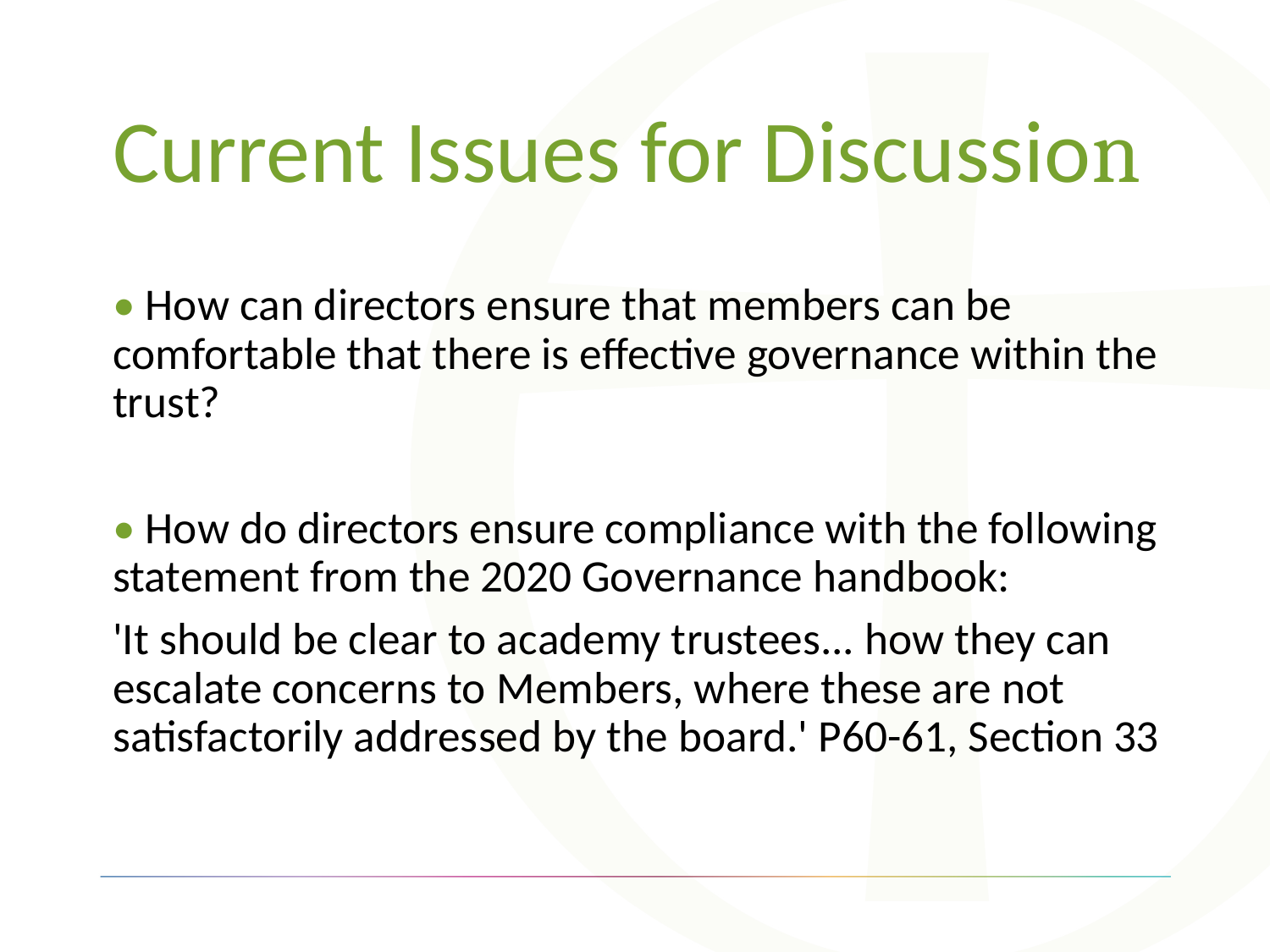

# Current Issues for Discussion
• How can directors ensure that members can be comfortable that there is effective governance within the trust?

• How do directors ensure compliance with the following statement from the 2020 Governance handbook:
'It should be clear to academy trustees... how they can escalate concerns to Members, where these are not satisfactorily addressed by the board.' P60-61, Section 33